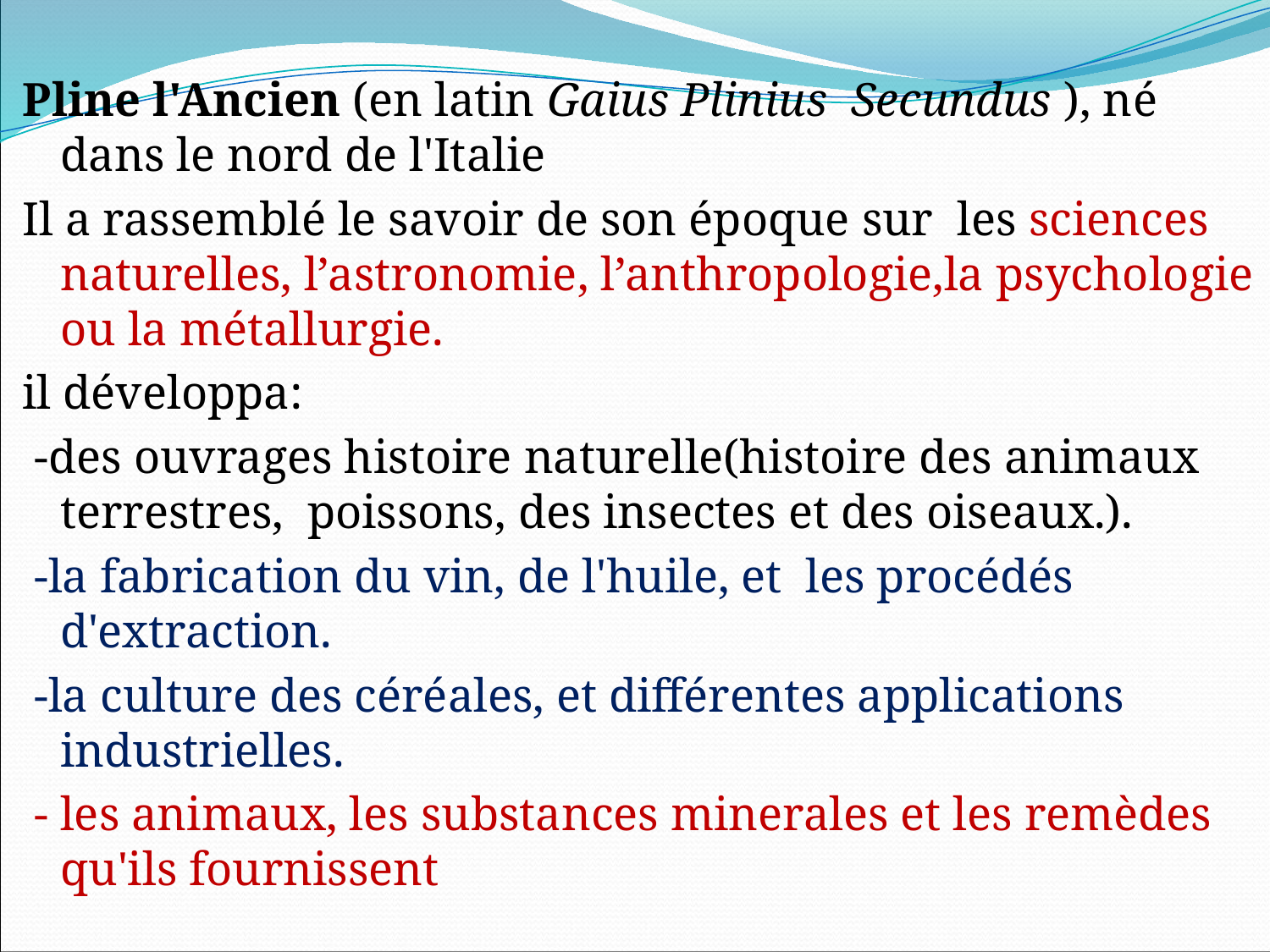

Pline l'Ancien (en latin Gaius Plinius  Secundus ), né dans le nord de l'Italie
Il a rassemblé le savoir de son époque sur  les sciences naturelles, l’astronomie, l’anthropologie,la psychologie ou la métallurgie.
il développa:
 -des ouvrages histoire naturelle(histoire des animaux terrestres,  poissons, des insectes et des oiseaux.).
 -la fabrication du vin, de l'huile, et  les procédés d'extraction.
 -la culture des céréales, et différentes applications industrielles.
 - les animaux, les substances minerales et les remèdes qu'ils fournissent